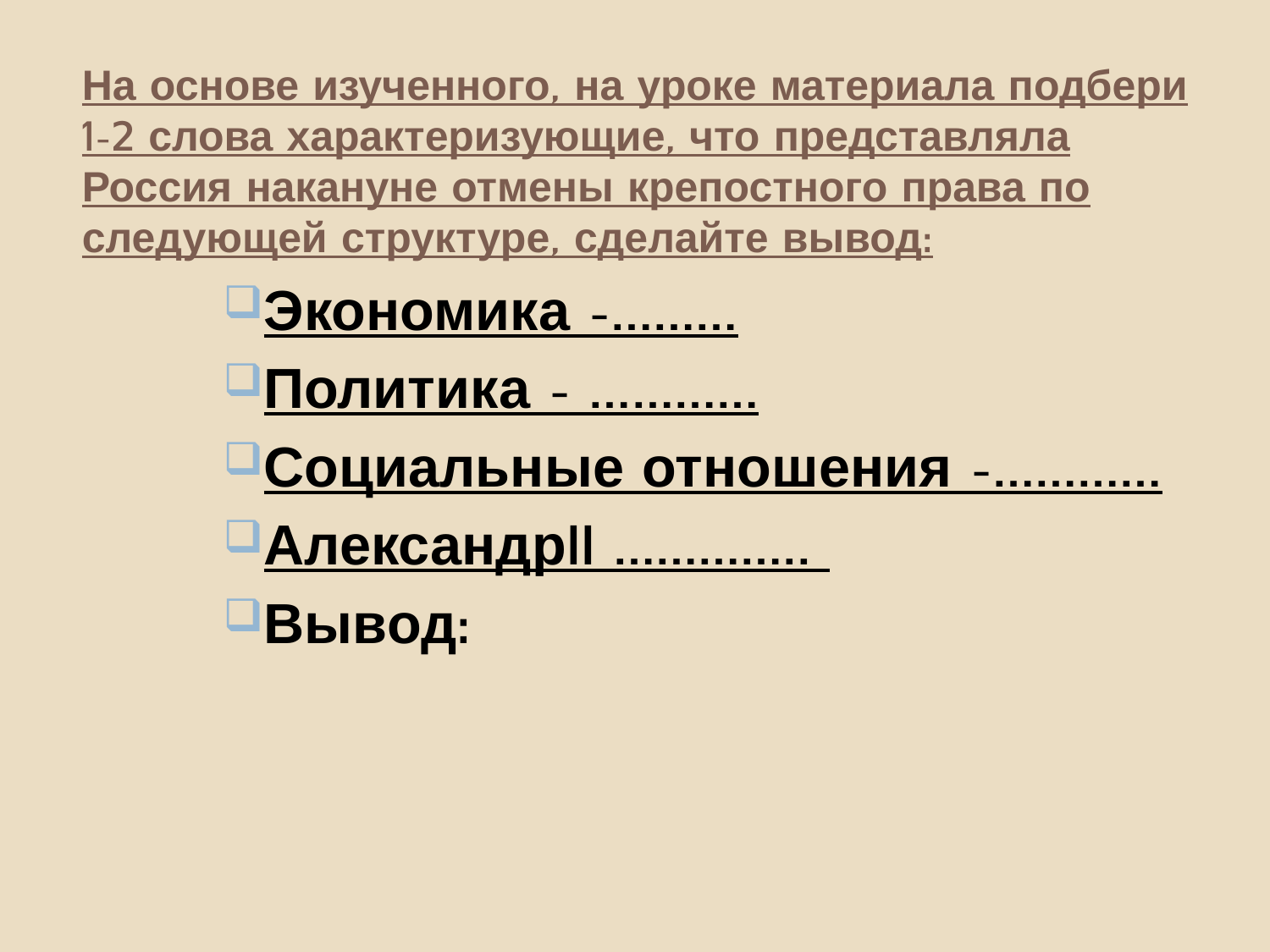

# На основе изученного, на уроке материала подбери 1-2 слова характеризующие, что представляла Россия накануне отмены крепостного права по следующей структуре, сделайте вывод:
Экономика -………
Политика - …………
Социальные отношения -…………
АлександрII …………..
Вывод: